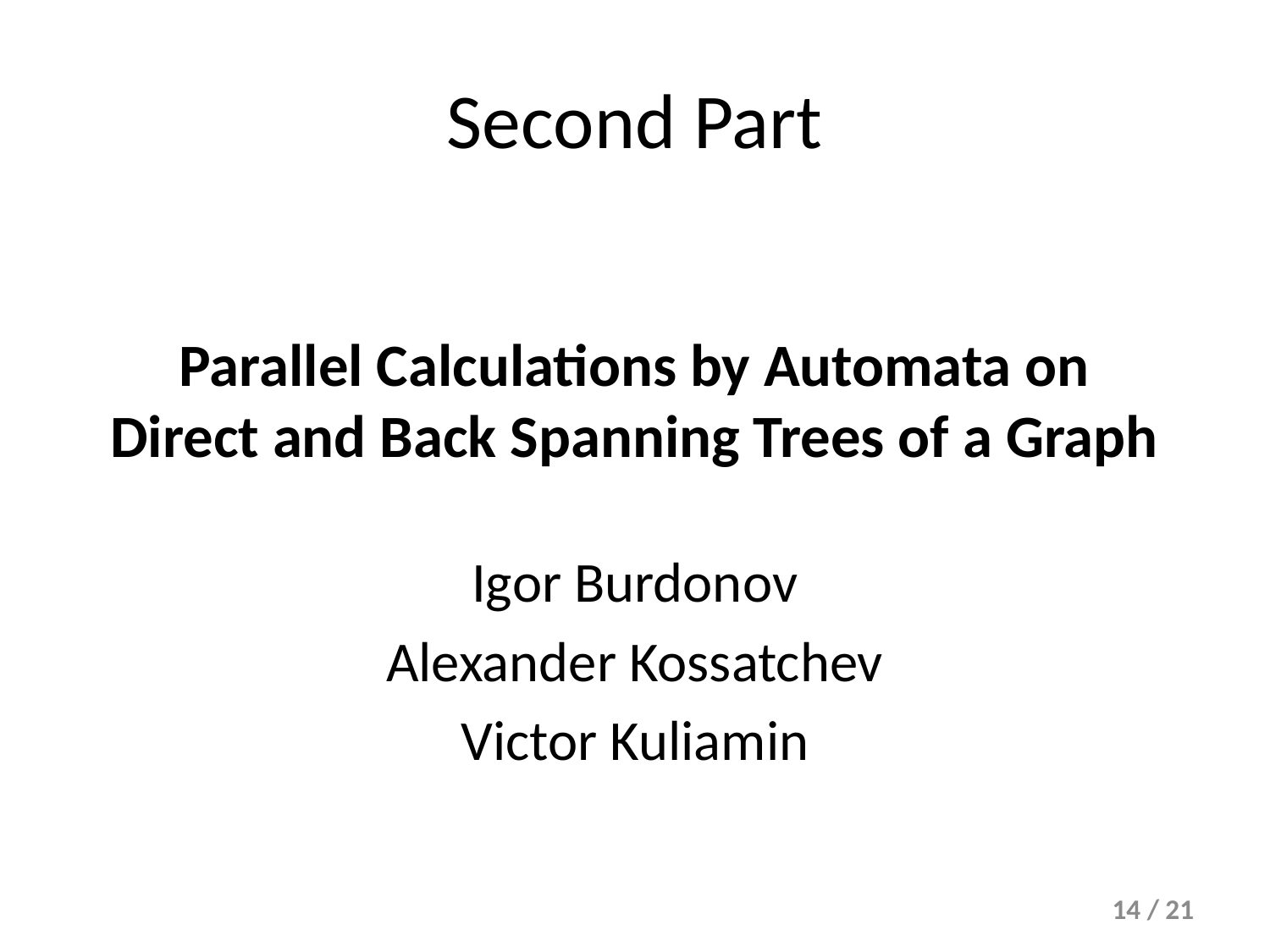

# Second Part
Parallel Calculations by Automata on Direct and Back Spanning Trees of a Graph
Igor Burdonov
Alexander Kossatchev
Victor Kuliamin
14 / 21